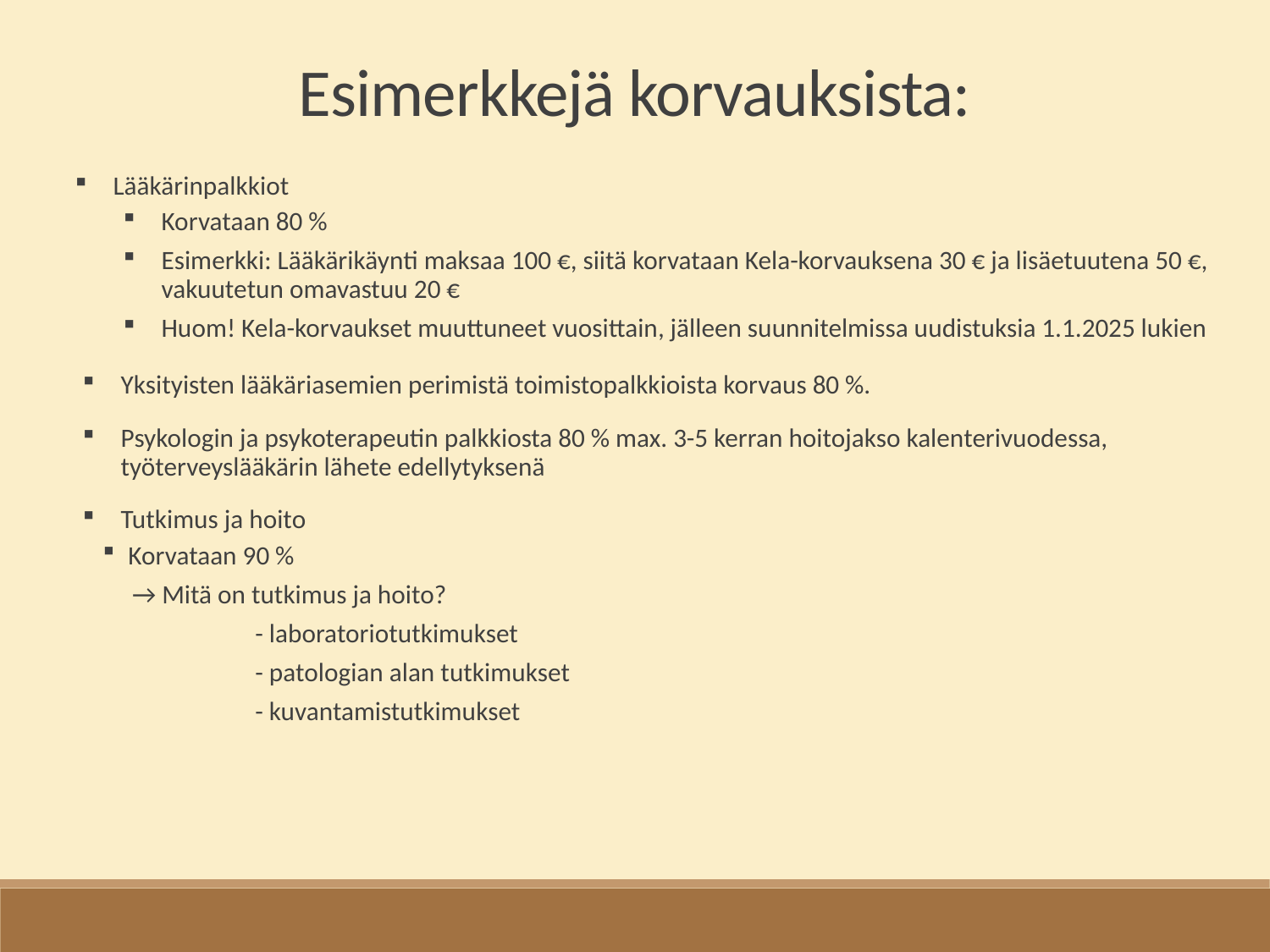

Esimerkkejä korvauksista:
Lääkärinpalkkiot
Korvataan 80 %
Esimerkki: Lääkärikäynti maksaa 100 €, siitä korvataan Kela-korvauksena 30 € ja lisäetuutena 50 €, vakuutetun omavastuu 20 €
Huom! Kela-korvaukset muuttuneet vuosittain, jälleen suunnitelmissa uudistuksia 1.1.2025 lukien
Yksityisten lääkäriasemien perimistä toimistopalkkioista korvaus 80 %.
Psykologin ja psykoterapeutin palkkiosta 80 % max. 3-5 kerran hoitojakso kalenterivuodessa, työterveyslääkärin lähete edellytyksenä
Tutkimus ja hoito
Korvataan 90 %
→ Mitä on tutkimus ja hoito?
		- laboratoriotutkimukset
		- patologian alan tutkimukset
		- kuvantamistutkimukset